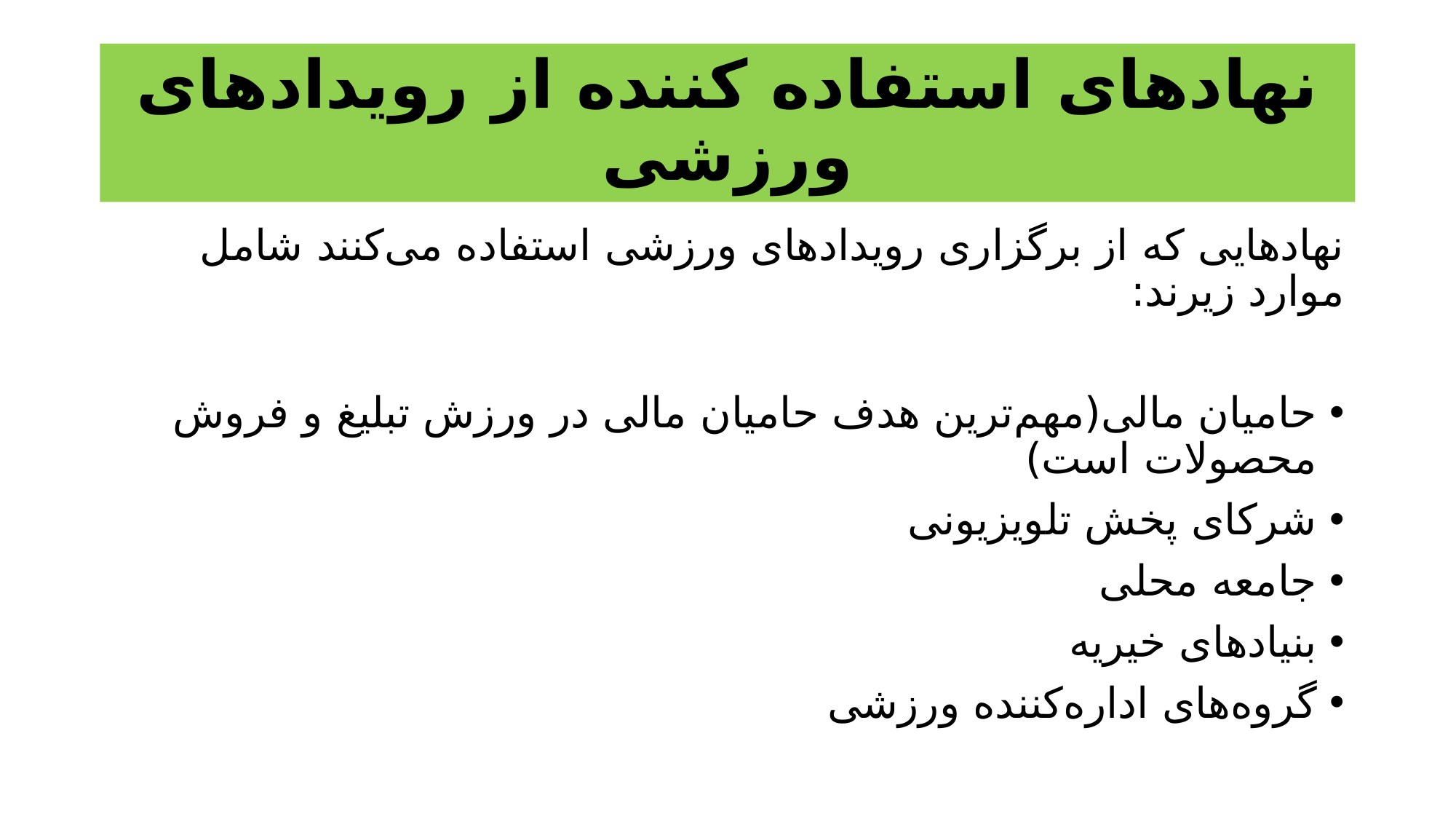

# نهادهای استفاده کننده از رویدادهای ورزشی
نهادهایی که از برگزاری رویدادهای ورزشی استفاده می‌کنند شامل موارد زیرند:

حامیان مالی(مهم‌ترین هدف حامیان مالی در ورزش تبلیغ و فروش محصولات است)
شرکای پخش تلویزیونی
جامعه محلی
بنیادهای خیریه
گروه‌های اداره‌کننده ورزشی